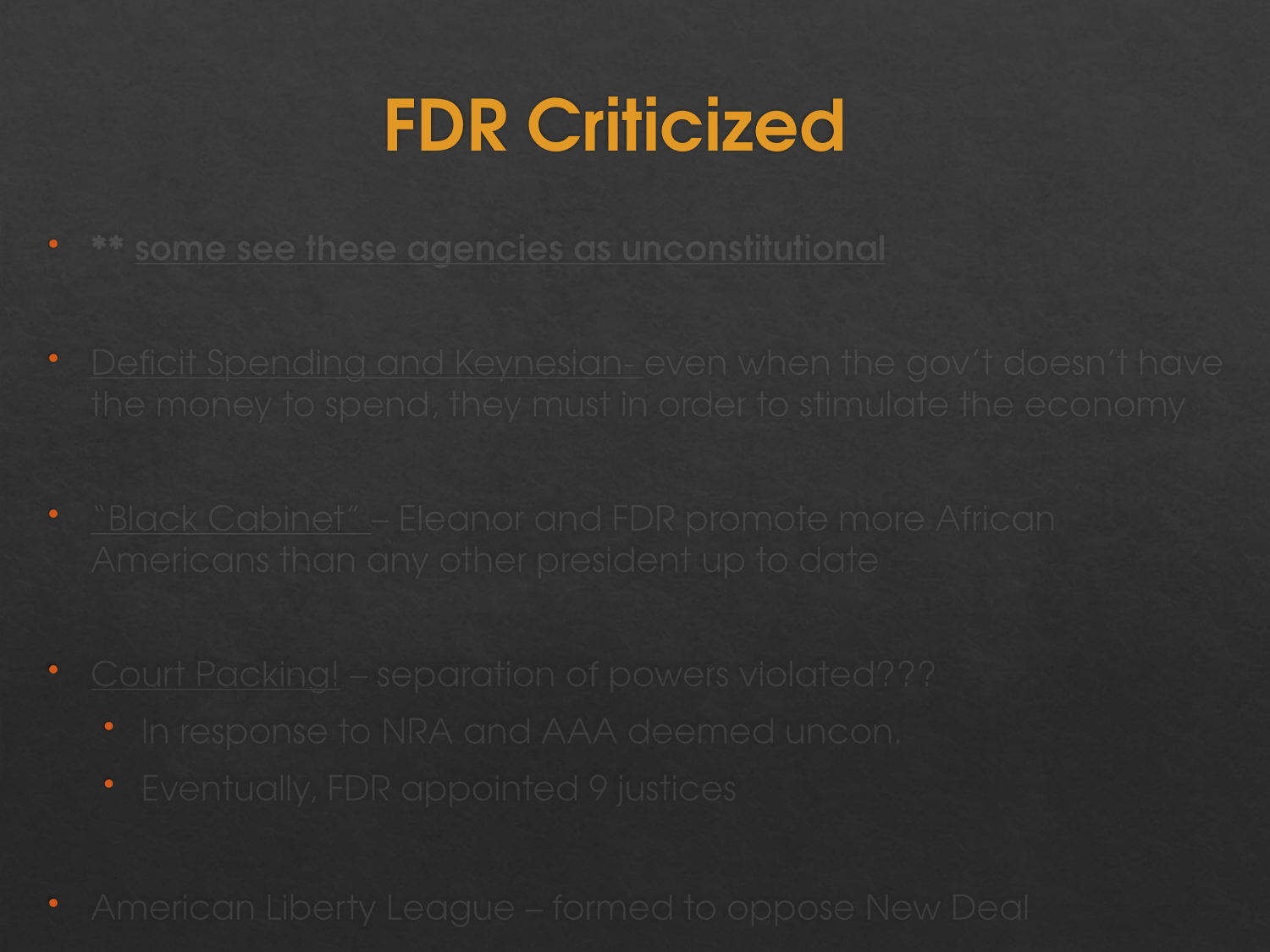

# FDR Criticized

** some see these agencies as unconstitutional

Deficit Spending and Keynesian- even when the gov’t doesn’t have the money to spend, they must in order to stimulate the economy

“Black Cabinet” – Eleanor and FDR promote more African Americans than any other president up to date

Court Packing! – separation of powers violated???
In response to NRA and AAA deemed uncon.
Eventually, FDR appointed 9 justices

American Liberty League – formed to oppose New Deal